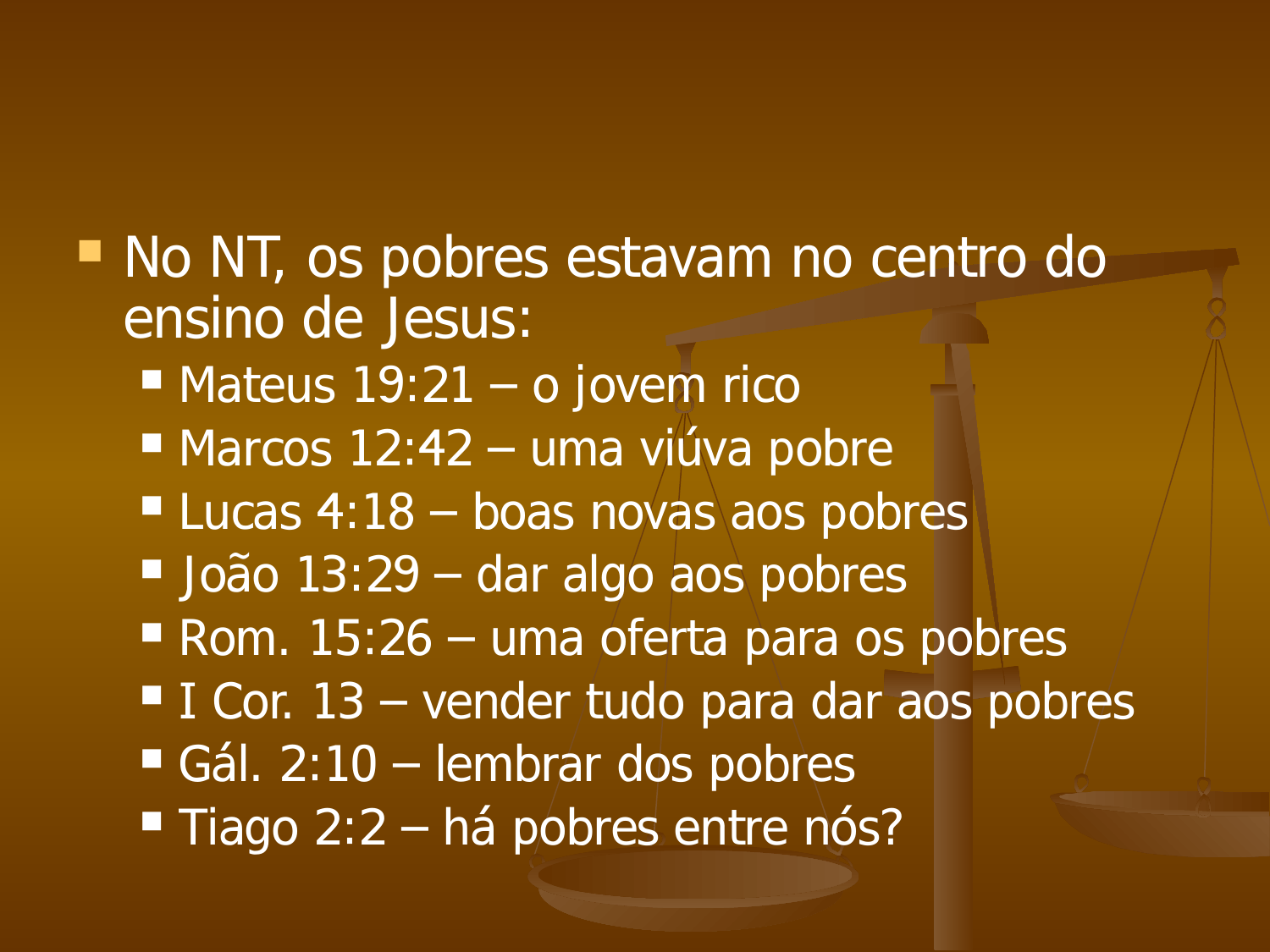

#
No NT, os pobres estavam no centro do ensino de Jesus:
Mateus 19:21 – o jovem rico
Marcos 12:42 – uma viúva pobre
Lucas 4:18 – boas novas aos pobres
João 13:29 – dar algo aos pobres
Rom. 15:26 – uma oferta para os pobres
I Cor. 13 – vender tudo para dar aos pobres
Gál. 2:10 – lembrar dos pobres
Tiago 2:2 – há pobres entre nós?